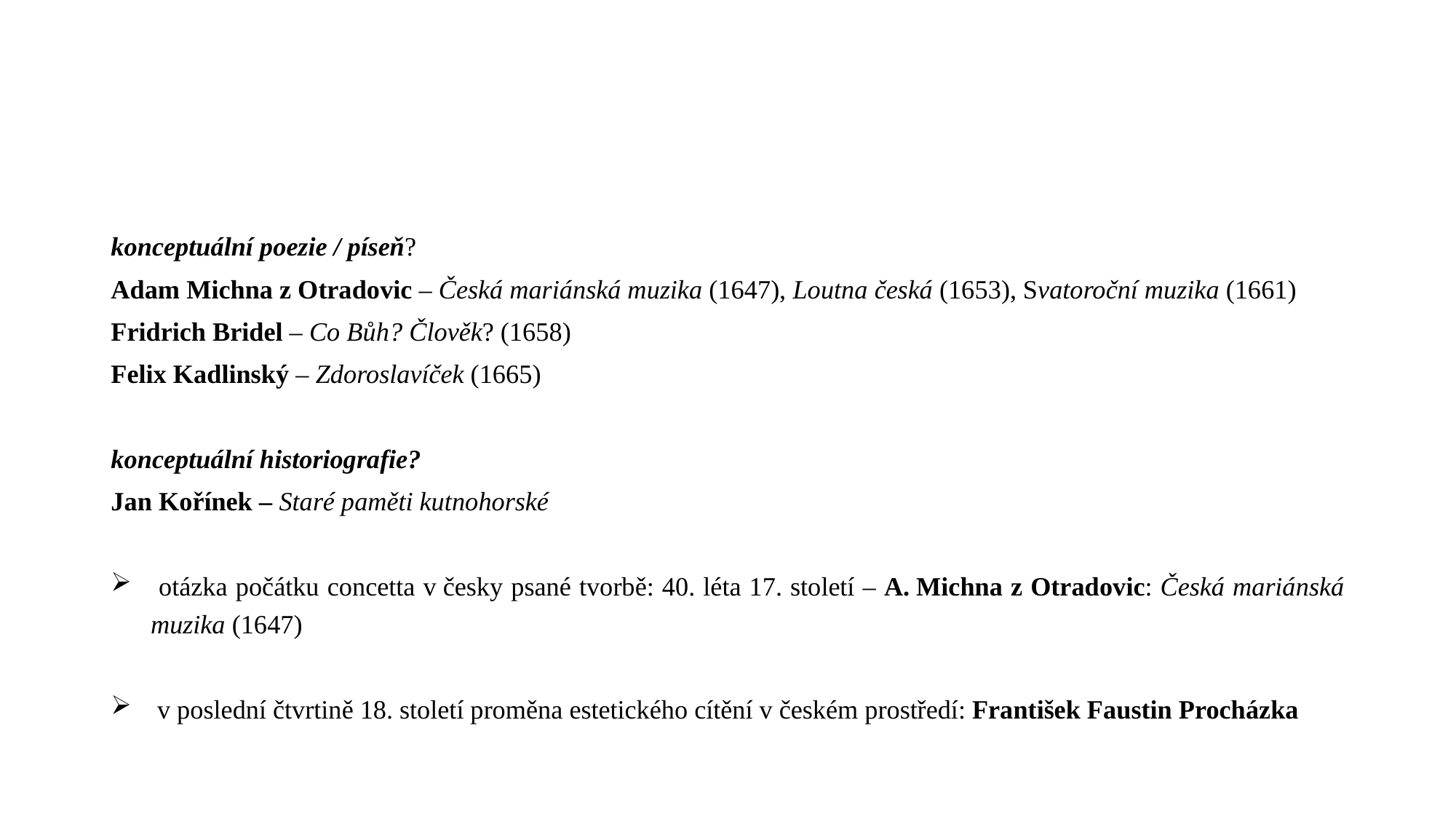

#
konceptuální poezie / píseň?
Adam Michna z Otradovic – Česká mariánská muzika (1647), Loutna česká (1653), Svatoroční muzika (1661)
Fridrich Bridel – Co Bůh? Člověk? (1658)
Felix Kadlinský – Zdoroslavíček (1665)

konceptuální historiografie?
Jan Kořínek – Staré paměti kutnohorské

 otázka počátku concetta v česky psané tvorbě: 40. léta 17. století – A. Michna z Otradovic: Česká mariánská muzika (1647)

 v poslední čtvrtině 18. století proměna estetického cítění v českém prostředí: František Faustin Procházka